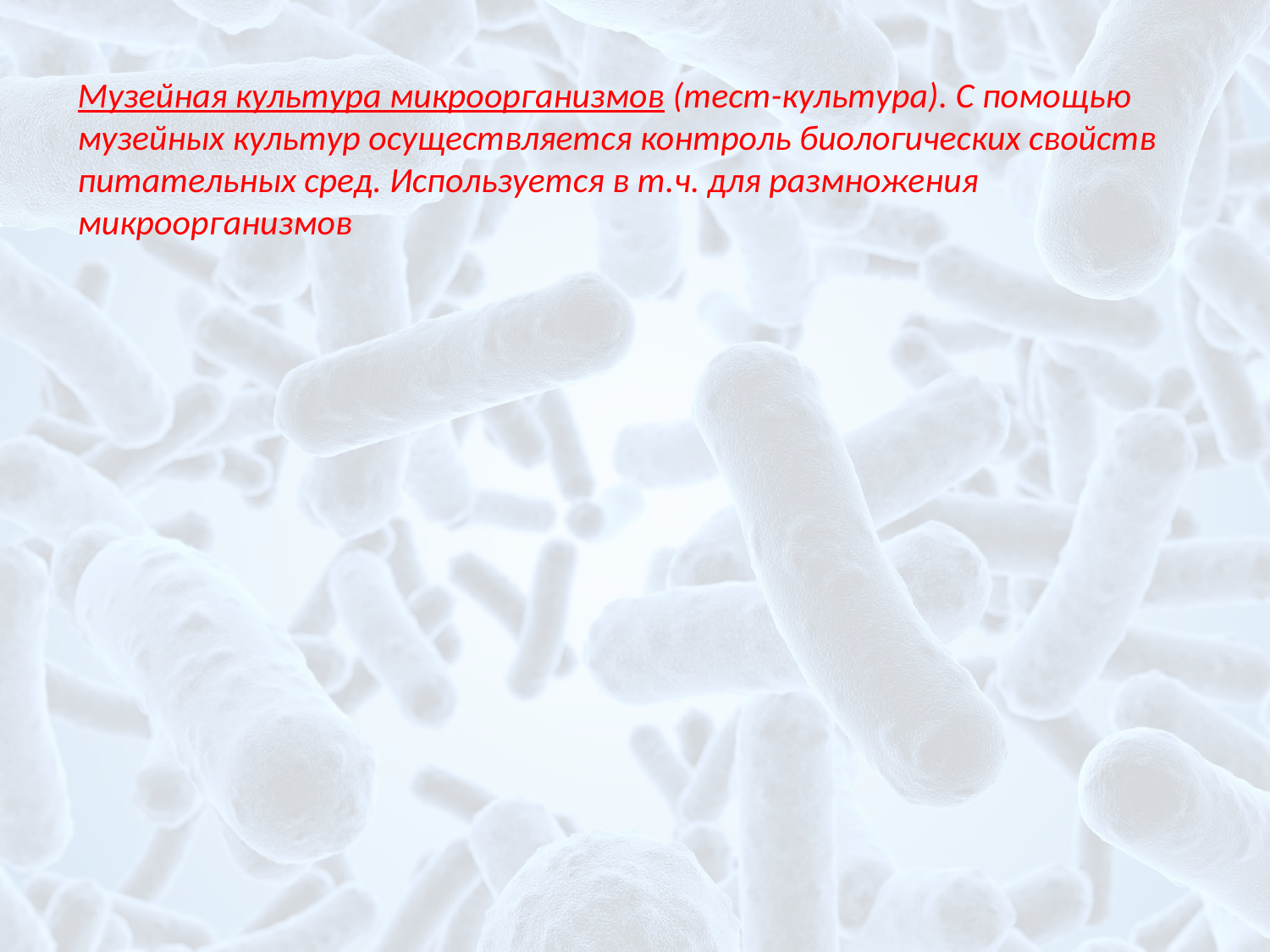

Музейная культура микроорганизмов (тест-культура). С помощью музейных культур осуществляется контроль биологических свойств питательных сред. Используется в т.ч. для размножения микроорганизмов